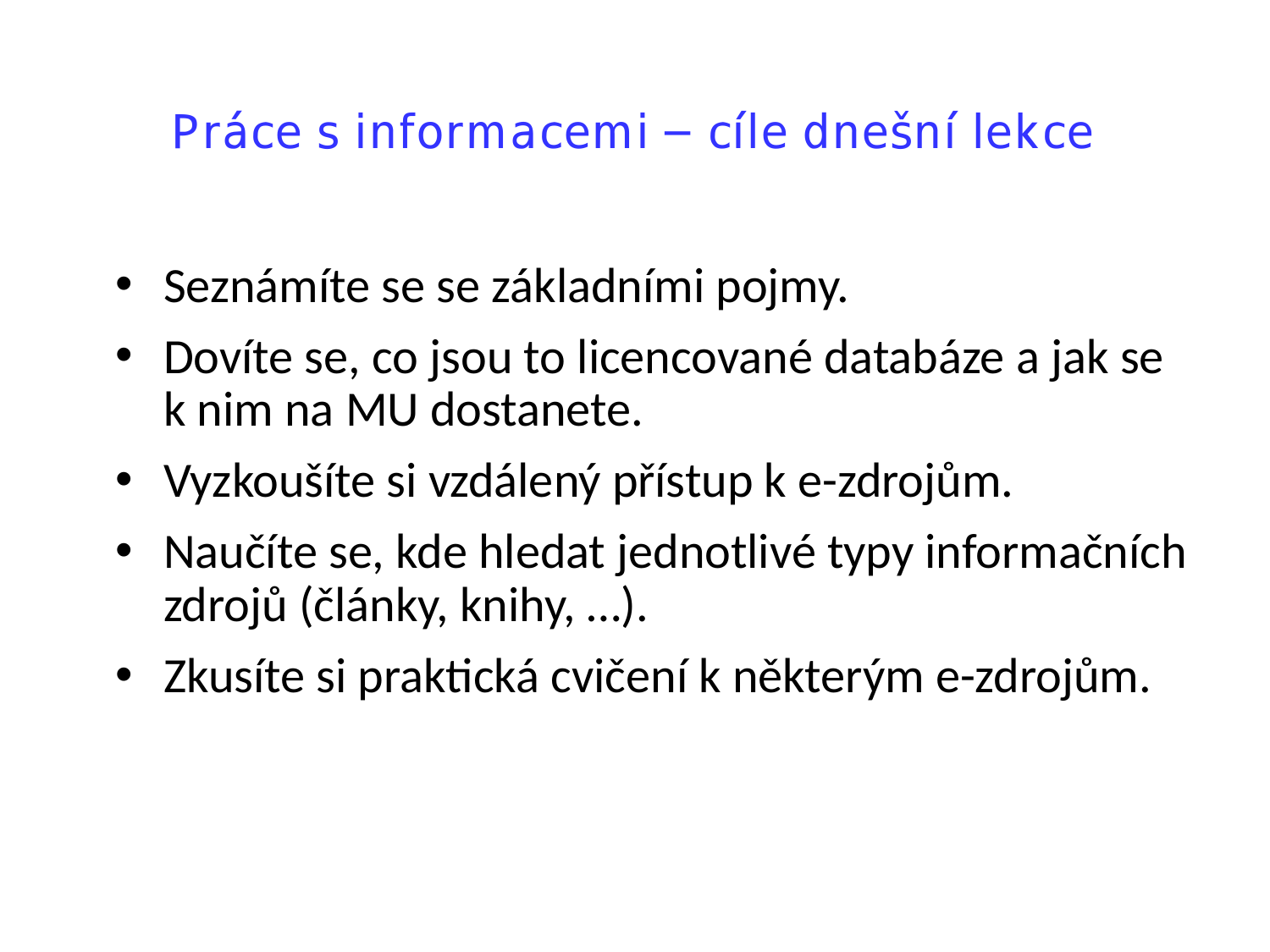

# Práce s informacemi – cíle dnešní lekce
Seznámíte se se základními pojmy.
Dovíte se, co jsou to licencované databáze a jak se k nim na MU dostanete.
Vyzkoušíte si vzdálený přístup k e-zdrojům.
Naučíte se, kde hledat jednotlivé typy informačních zdrojů (články, knihy, …).
Zkusíte si praktická cvičení k některým e-zdrojům.